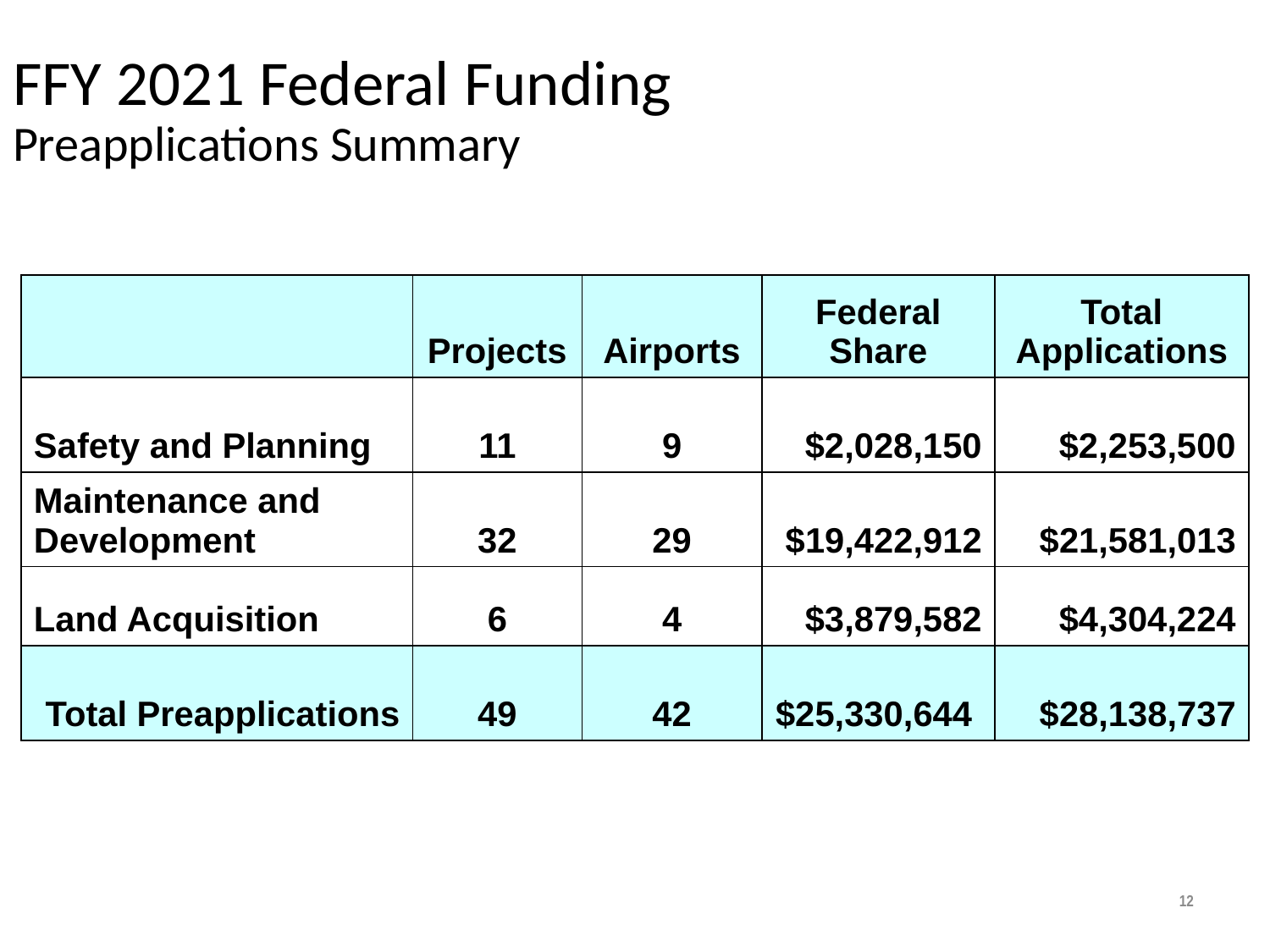

# FFY 2021 Federal Funding Preapplications Summary
|  | Projects | Airports | Federal Share | Total Applications |
| --- | --- | --- | --- | --- |
| Safety and Planning | 11 | 9 | $2,028,150 | $2,253,500 |
| Maintenance and Development | 32 | 29 | $19,422,912 | $21,581,013 |
| Land Acquisition | 6 | 4 | $3,879,582 | $4,304,224 |
| Total Preapplications | 49 | 42 | $25,330,644 | $28,138,737 |
12